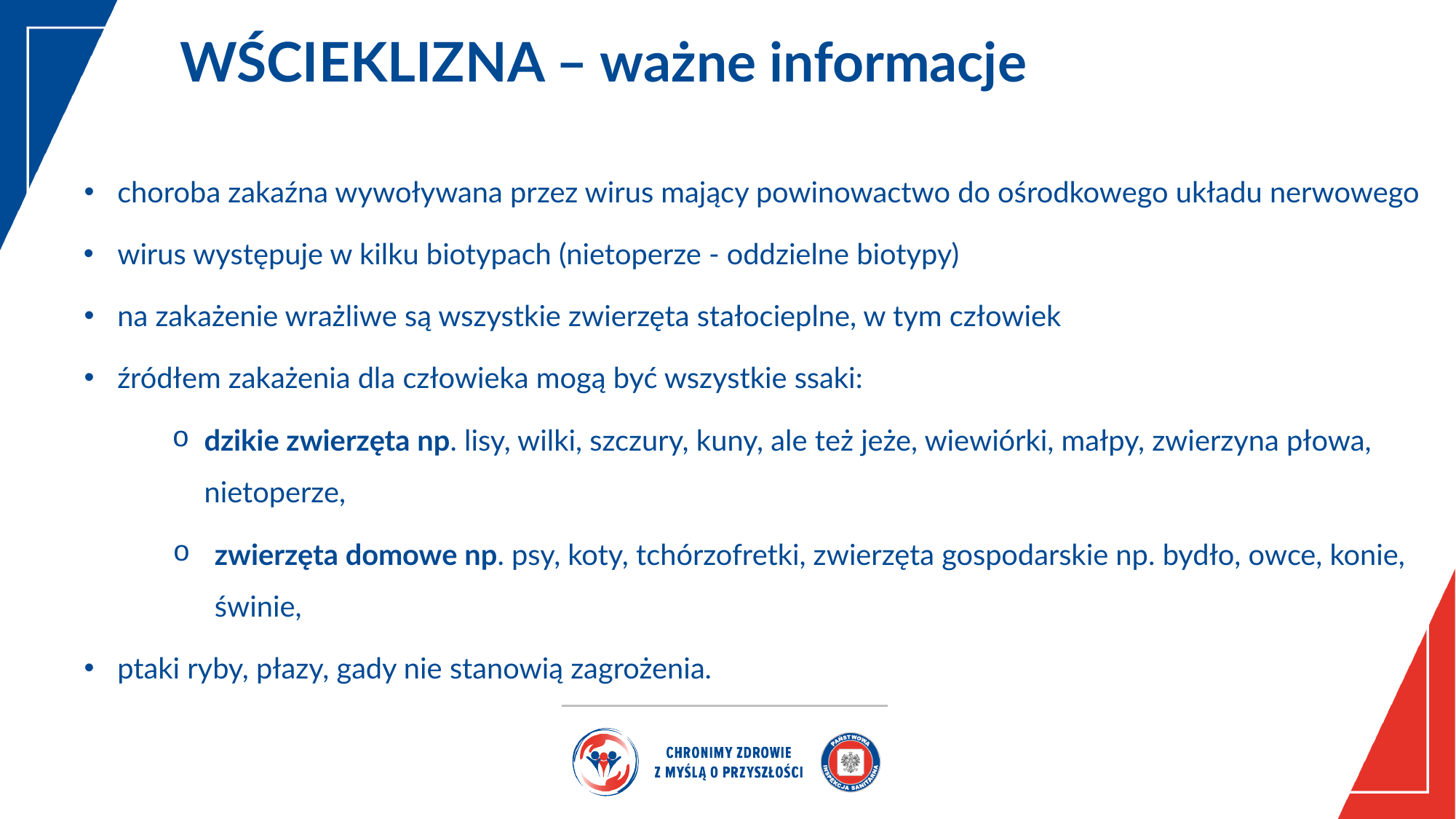

# WŚCIEKLIZNA – ważne informacje
choroba zakaźna wywoływana przez wirus mający powinowactwo do ośrodkowego układu nerwowego
wirus występuje w kilku biotypach (nietoperze - oddzielne biotypy)
na zakażenie wrażliwe są wszystkie zwierzęta stałocieplne, w tym człowiek
źródłem zakażenia dla człowieka mogą być wszystkie ssaki:
dzikie zwierzęta np. lisy, wilki, szczury, kuny, ale też jeże, wiewiórki, małpy, zwierzyna płowa, nietoperze,
zwierzęta domowe np. psy, koty, tchórzofretki, zwierzęta gospodarskie np. bydło, owce, konie, świnie,
ptaki ryby, płazy, gady nie stanowią zagrożenia.